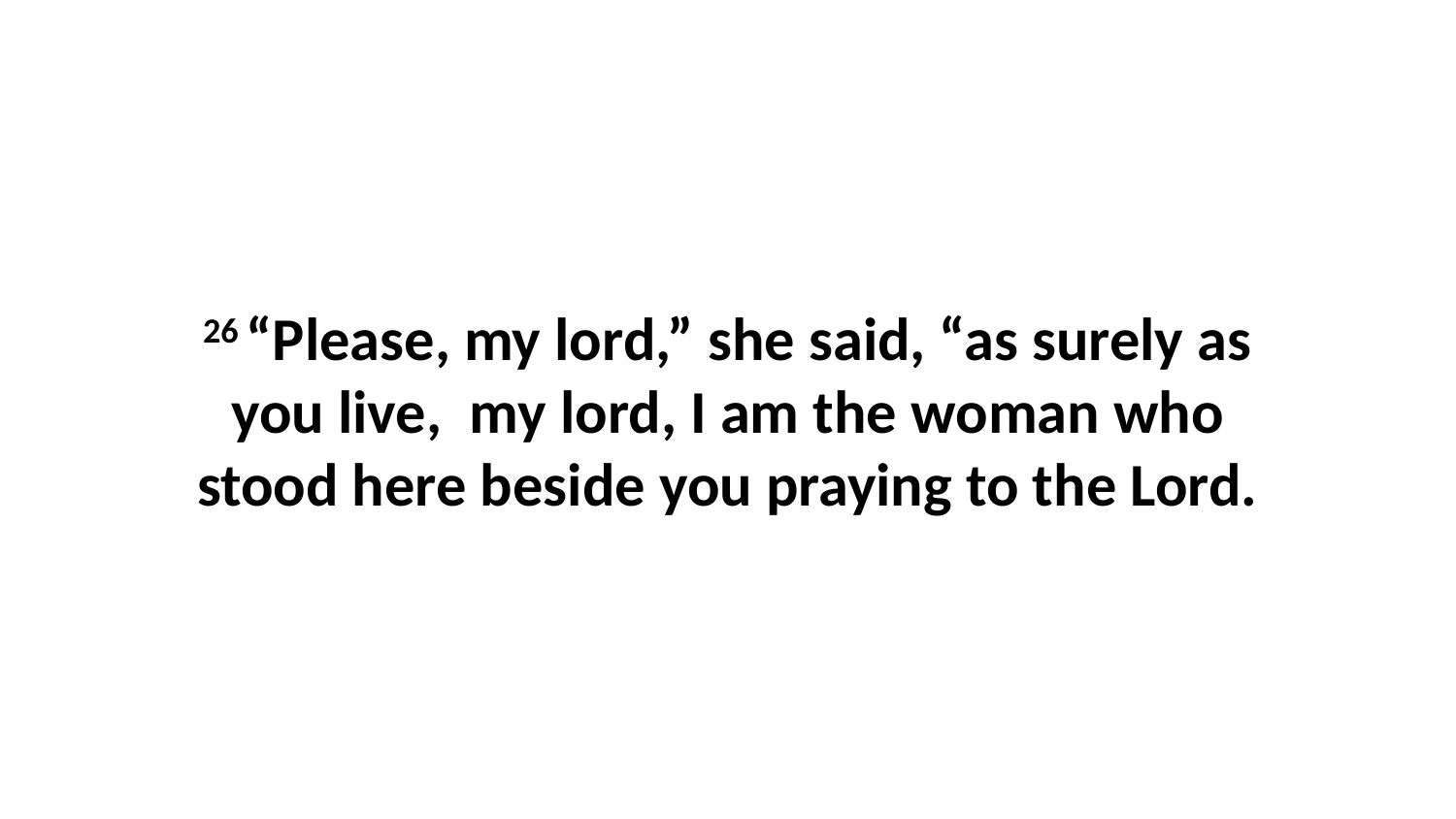

26 “Please, my lord,” she said, “as surely as you live,  my lord, I am the woman who stood here beside you praying to the Lord.